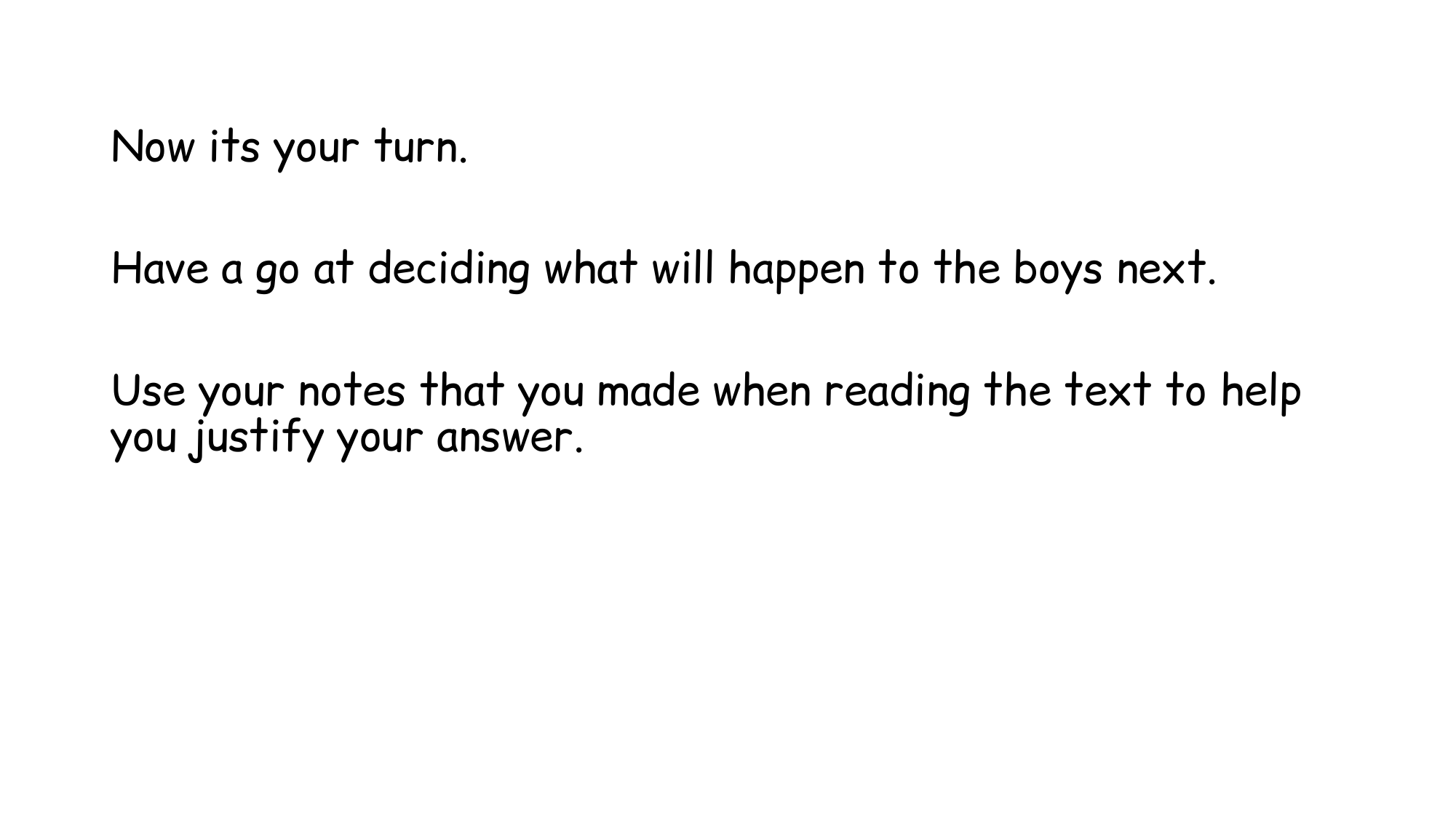

Now its your turn.

Have a go at deciding what will happen to the boys next.

Use your notes that you made when reading the text to help you justify your answer.